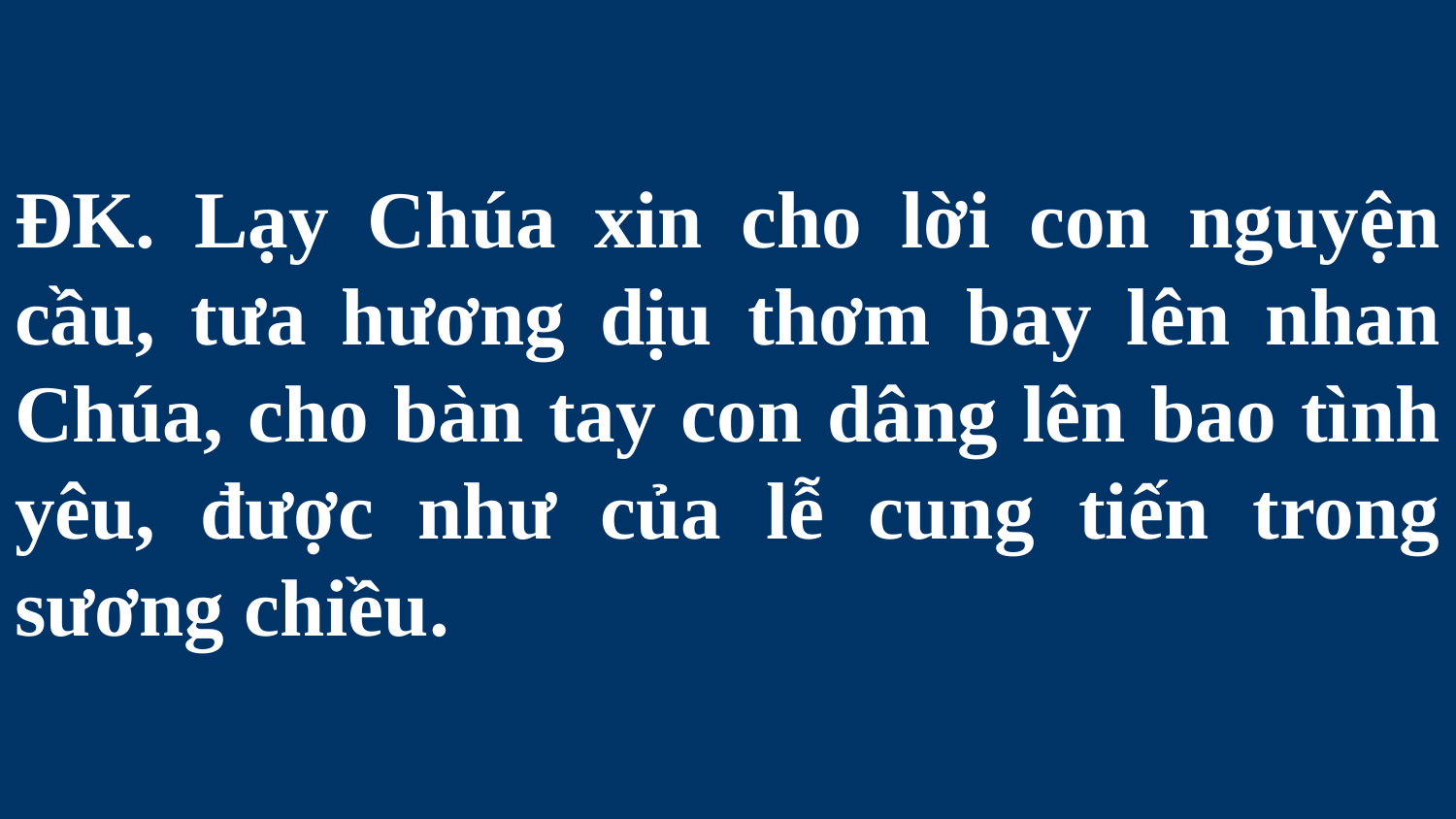

# ĐK. Lạy Chúa xin cho lời con nguyện cầu, tưa hương dịu thơm bay lên nhan Chúa, cho bàn tay con dâng lên bao tình yêu, được như của lễ cung tiến trong sương chiều.